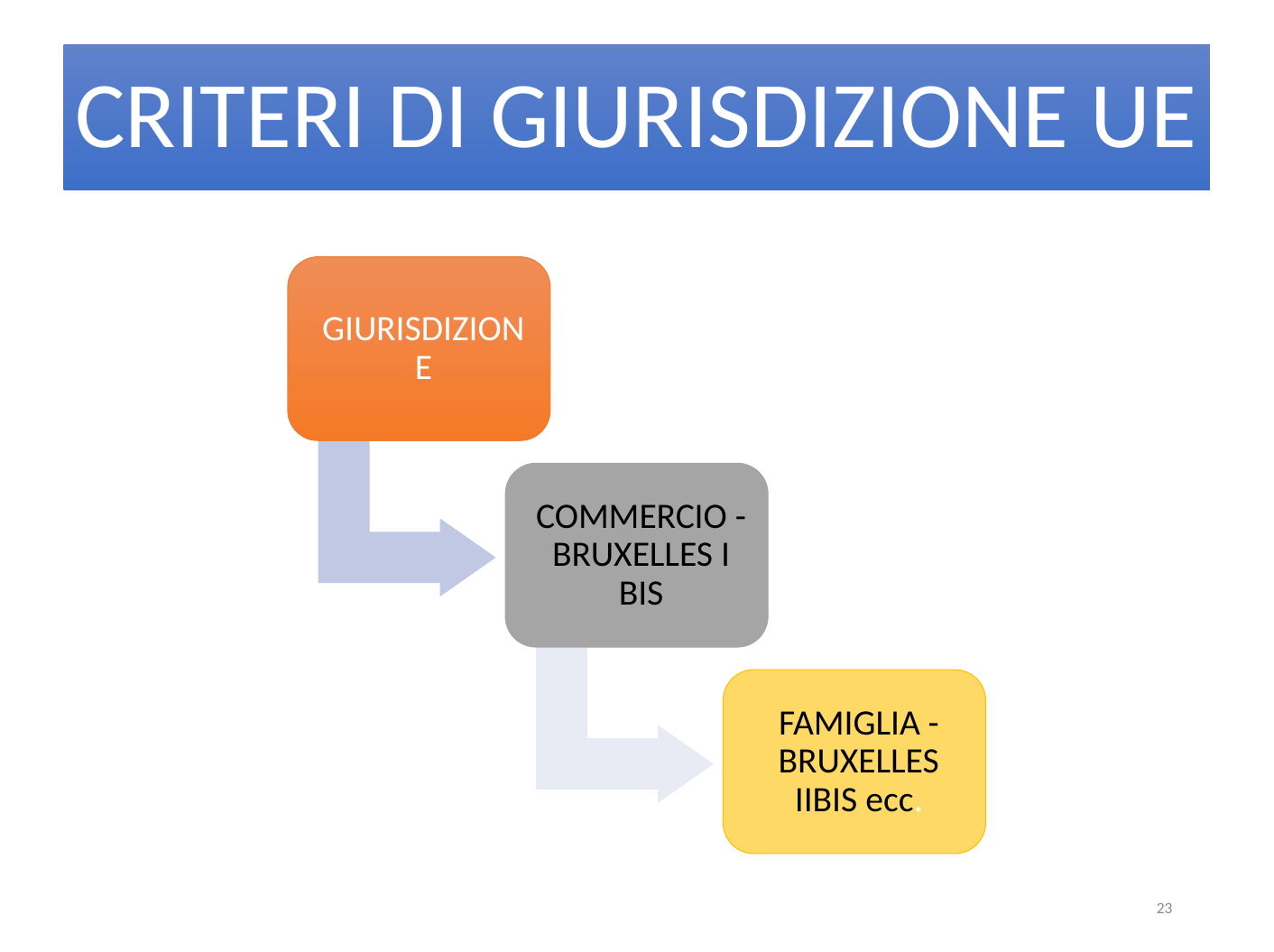

CRITERI DI GIURISDIZIONE UE
GIURISDIZIONE
COMMERCIO - BRUXELLES I BIS
FAMIGLIA - BRUXELLES IIBIS ecc.
23